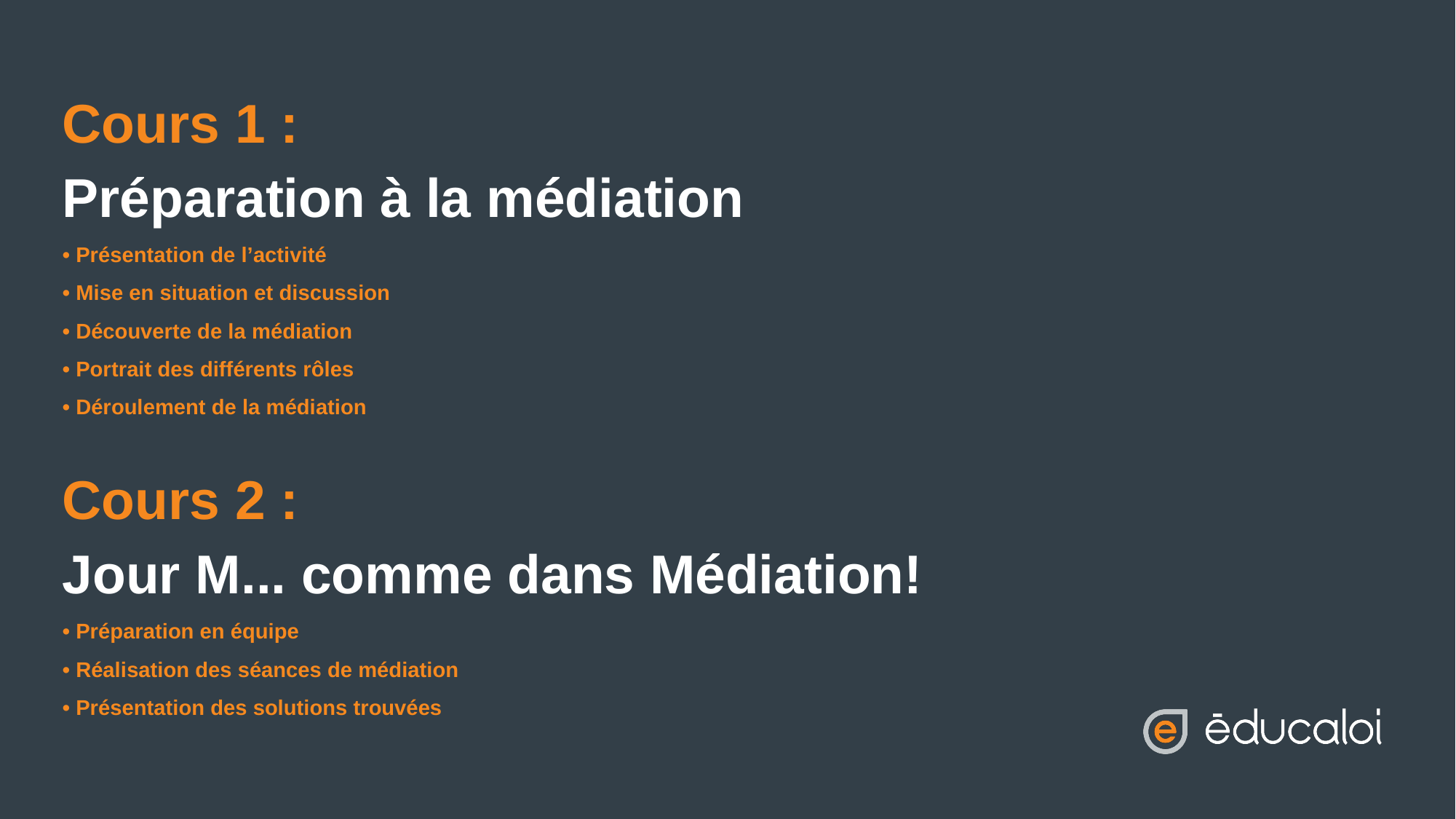

Cours 1 :
Préparation à la médiation
• Présentation de l’activité
• Mise en situation et discussion
• Découverte de la médiation
• Portrait des différents rôles
• Déroulement de la médiation

Cours 2 :
Jour M... comme dans Médiation!
• Préparation en équipe
• Réalisation des séances de médiation
• Présentation des solutions trouvées